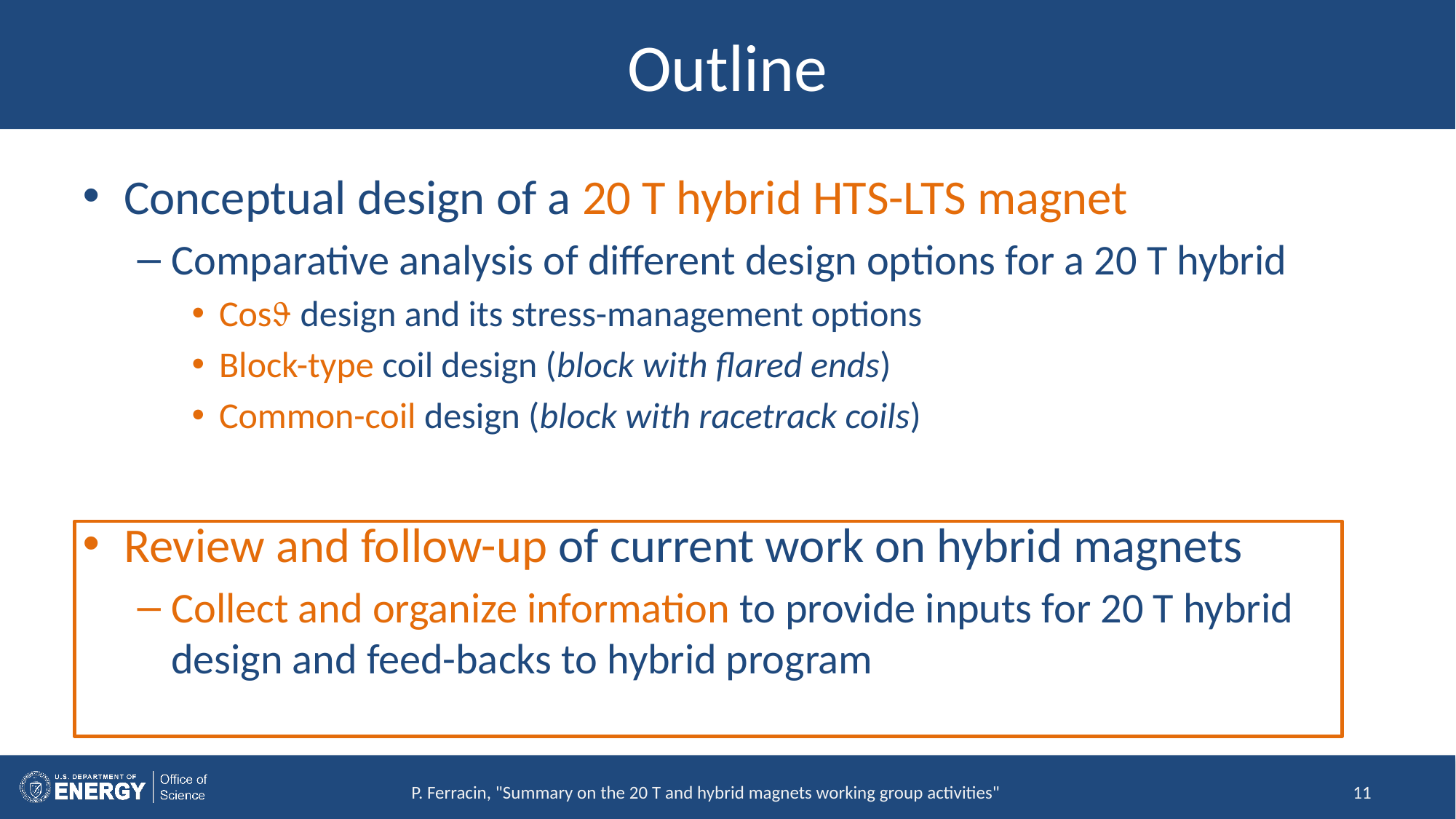

# Outline
Conceptual design of a 20 T hybrid HTS-LTS magnet
Comparative analysis of different design options for a 20 T hybrid
Cosϑ design and its stress-management options
Block-type coil design (block with flared ends)
Common-coil design (block with racetrack coils)

Review and follow-up of current work on hybrid magnets
Collect and organize information to provide inputs for 20 T hybrid design and feed-backs to hybrid program

P. Ferracin, "Summary on the 20 T and hybrid magnets working group activities"
11